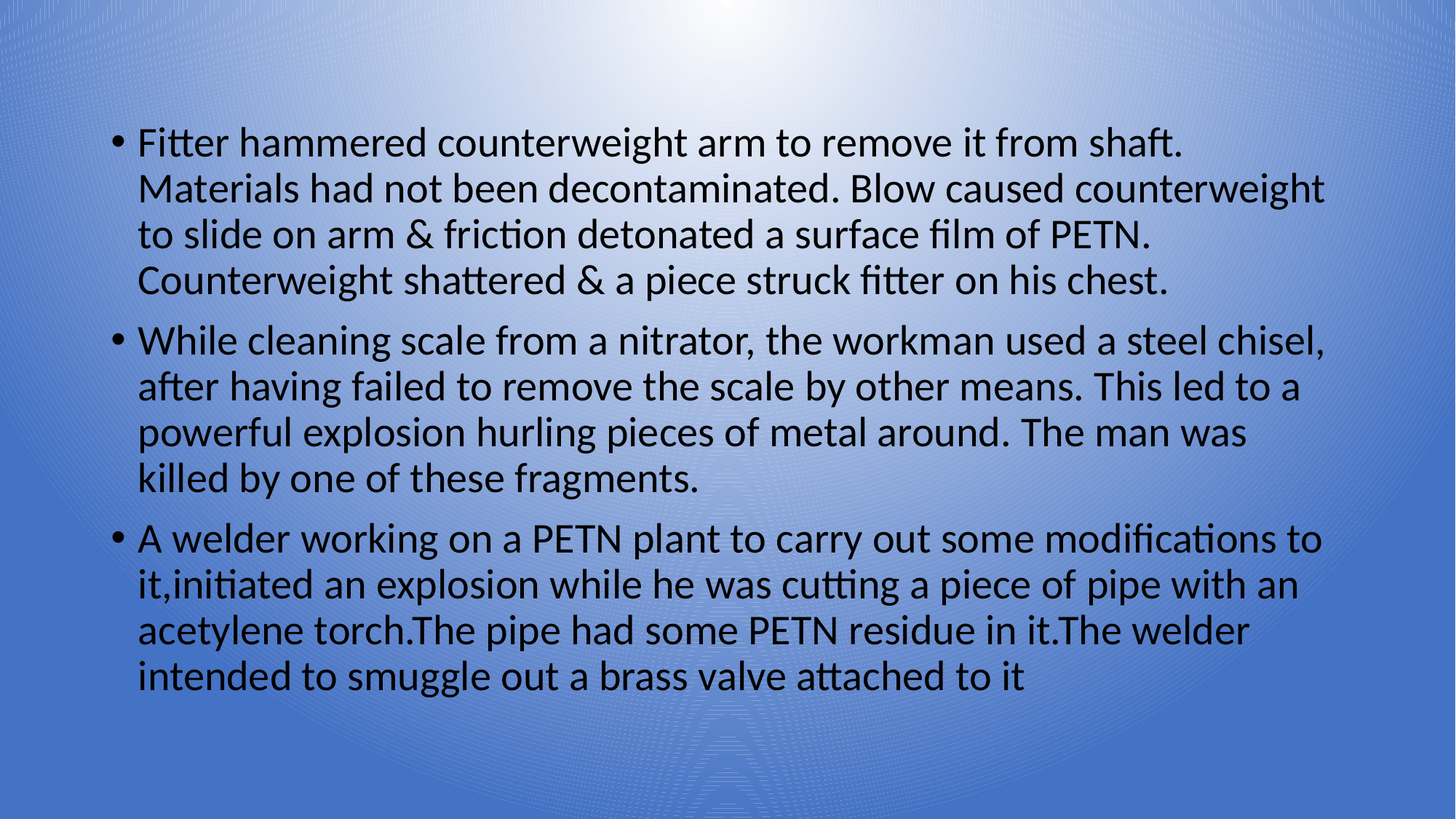

#
Fitter hammered counterweight arm to remove it from shaft. Materials had not been decontaminated. Blow caused counterweight to slide on arm & friction detonated a surface film of PETN. Counterweight shattered & a piece struck fitter on his chest.
While cleaning scale from a nitrator, the workman used a steel chisel, after having failed to remove the scale by other means. This led to a powerful explosion hurling pieces of metal around. The man was killed by one of these fragments.
A welder working on a PETN plant to carry out some modifications to it,initiated an explosion while he was cutting a piece of pipe with an acetylene torch.The pipe had some PETN residue in it.The welder intended to smuggle out a brass valve attached to it